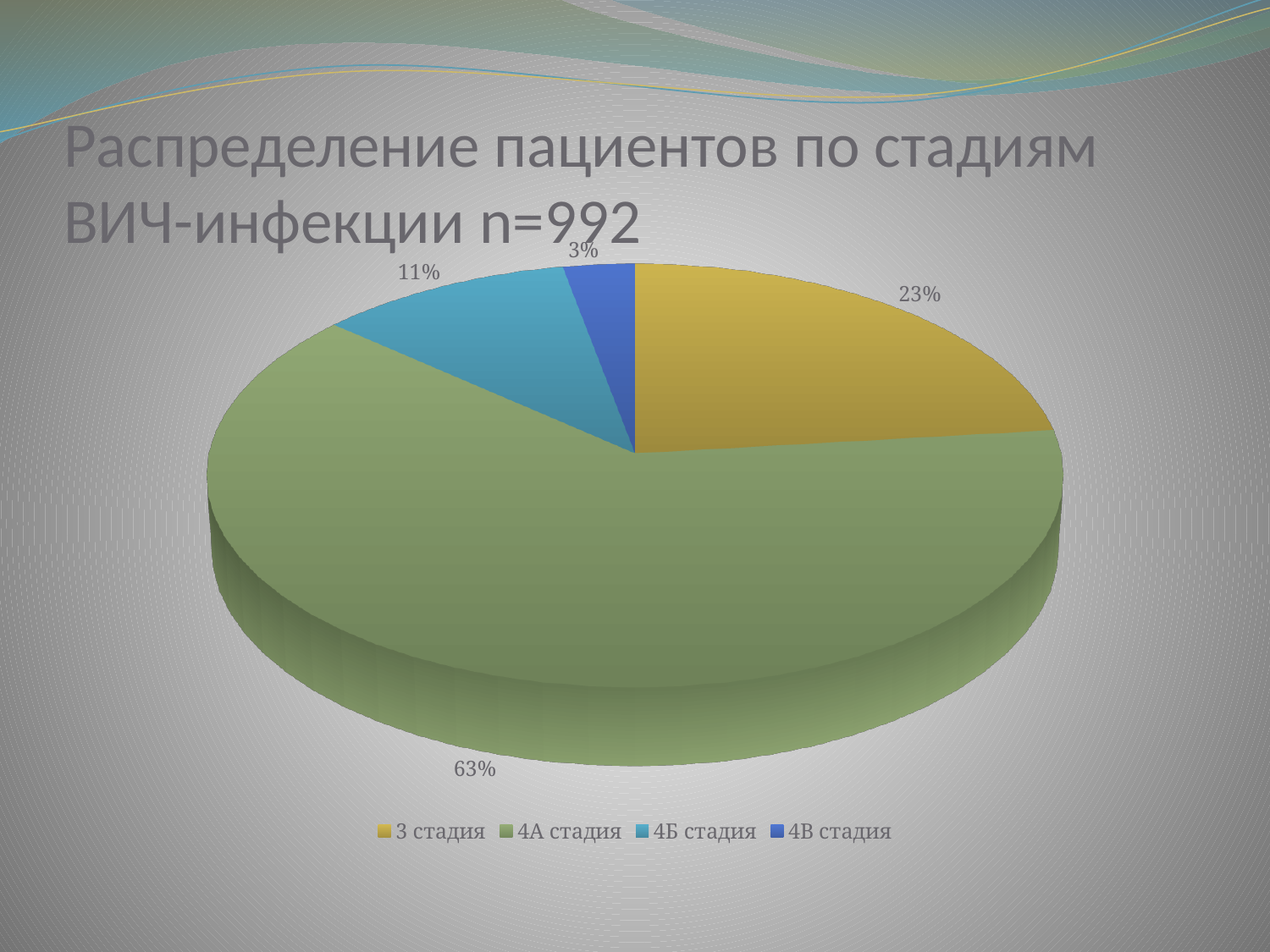

# Распределение пациентов по стадиям ВИЧ-инфекции n=992

[unsupported chart]